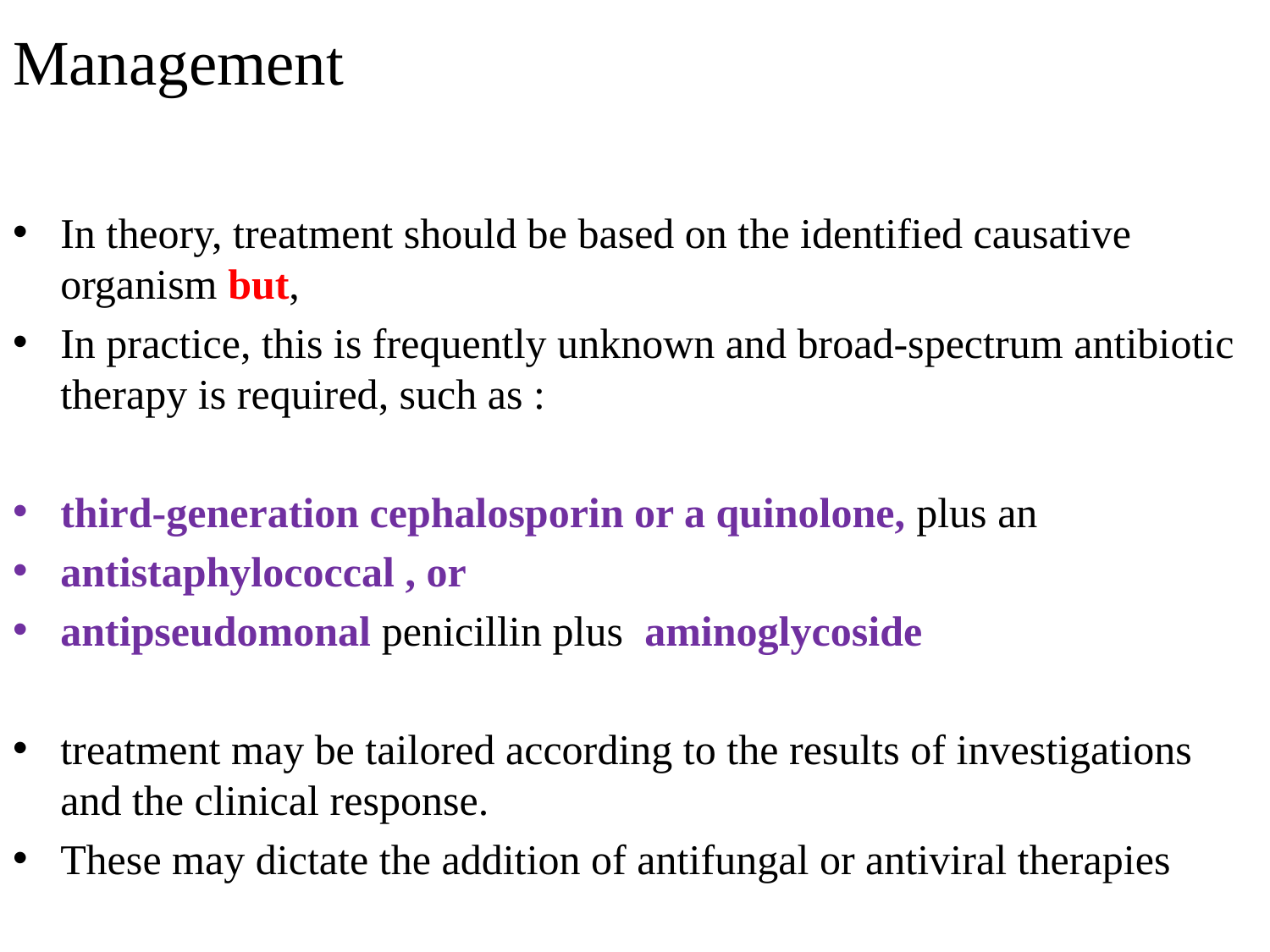

# Management

In theory, treatment should be based on the identified causative organism but,
In practice, this is frequently unknown and broad-spectrum antibiotic therapy is required, such as :

third-generation cephalosporin or a quinolone, plus an
antistaphylococcal , or
antipseudomonal penicillin plus  aminoglycoside

treatment may be tailored according to the results of investigations and the clinical response.
These may dictate the addition of antifungal or antiviral therapies